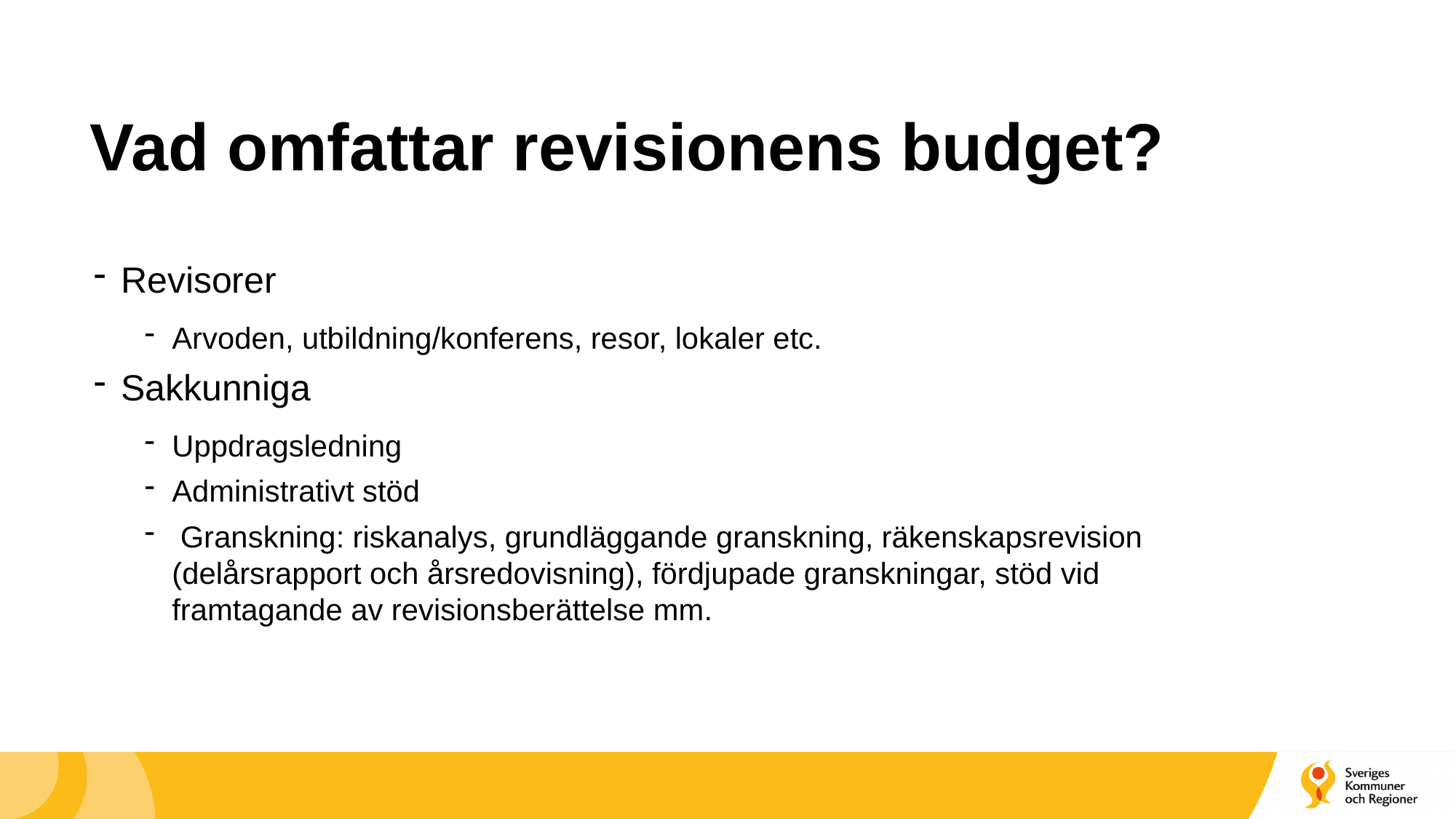

# Vad omfattar revisionens budget?
Revisorer
Arvoden, utbildning/konferens, resor, lokaler etc.
Sakkunniga
Uppdragsledning
Administrativt stöd
 Granskning: riskanalys, grundläggande granskning, räkenskapsrevision (delårsrapport och årsredovisning), fördjupade granskningar, stöd vid framtagande av revisionsberättelse mm.